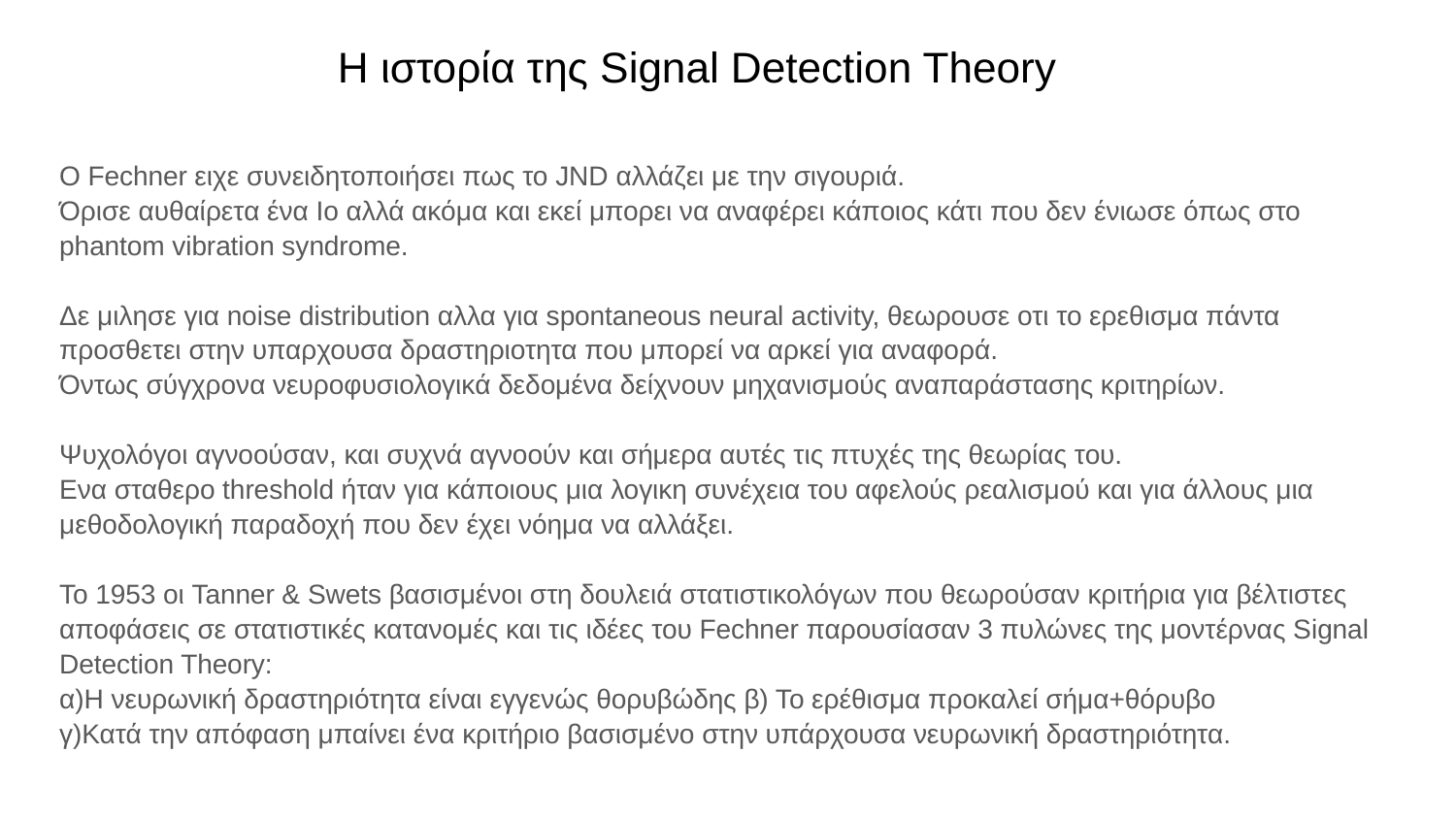

# H ιστορία της Signal Detection Theory
Ο Fechner ειχε συνειδητοποιήσει πως το JND αλλάζει με την σιγουριά.
Όρισε αυθαίρετα ένα Ιο αλλά ακόμα και εκεί μπορει να αναφέρει κάποιος κάτι που δεν ένιωσε όπως στο phantom vibration syndrome.
Δε μιλησε για noise distribution αλλα για spontaneous neural activity, θεωρουσε οτι το ερεθισμα πάντα προσθετει στην υπαρχουσα δραστηριοτητα που μπορεί να αρκεί για αναφορά.
Όντως σύγχρονα νευροφυσιολογικά δεδομένα δείχνουν μηχανισμούς αναπαράστασης κριτηρίων.
Ψυχολόγοι αγνοούσαν, και συχνά αγνοούν και σήμερα αυτές τις πτυχές της θεωρίας του.
Ενα σταθερο threshold ήταν για κάποιους μια λογικη συνέχεια του αφελούς ρεαλισμού και για άλλους μια μεθοδολογική παραδοχή που δεν έχει νόημα να αλλάξει.
Το 1953 oι Tanner & Swets βασισμένοι στη δουλειά στατιστικολόγων που θεωρούσαν κριτήρια για βέλτιστες αποφάσεις σε στατιστικές κατανομές και τις ιδέες του Fechner παρουσίασαν 3 πυλώνες της μοντέρνας Signal Detection Theory:
α)Η νευρωνική δραστηριότητα είναι εγγενώς θορυβώδης β) Το ερέθισμα προκαλεί σήμα+θόρυβο
γ)Κατά την απόφαση μπαίνει ένα κριτήριο βασισμένο στην υπάρχουσα νευρωνική δραστηριότητα.